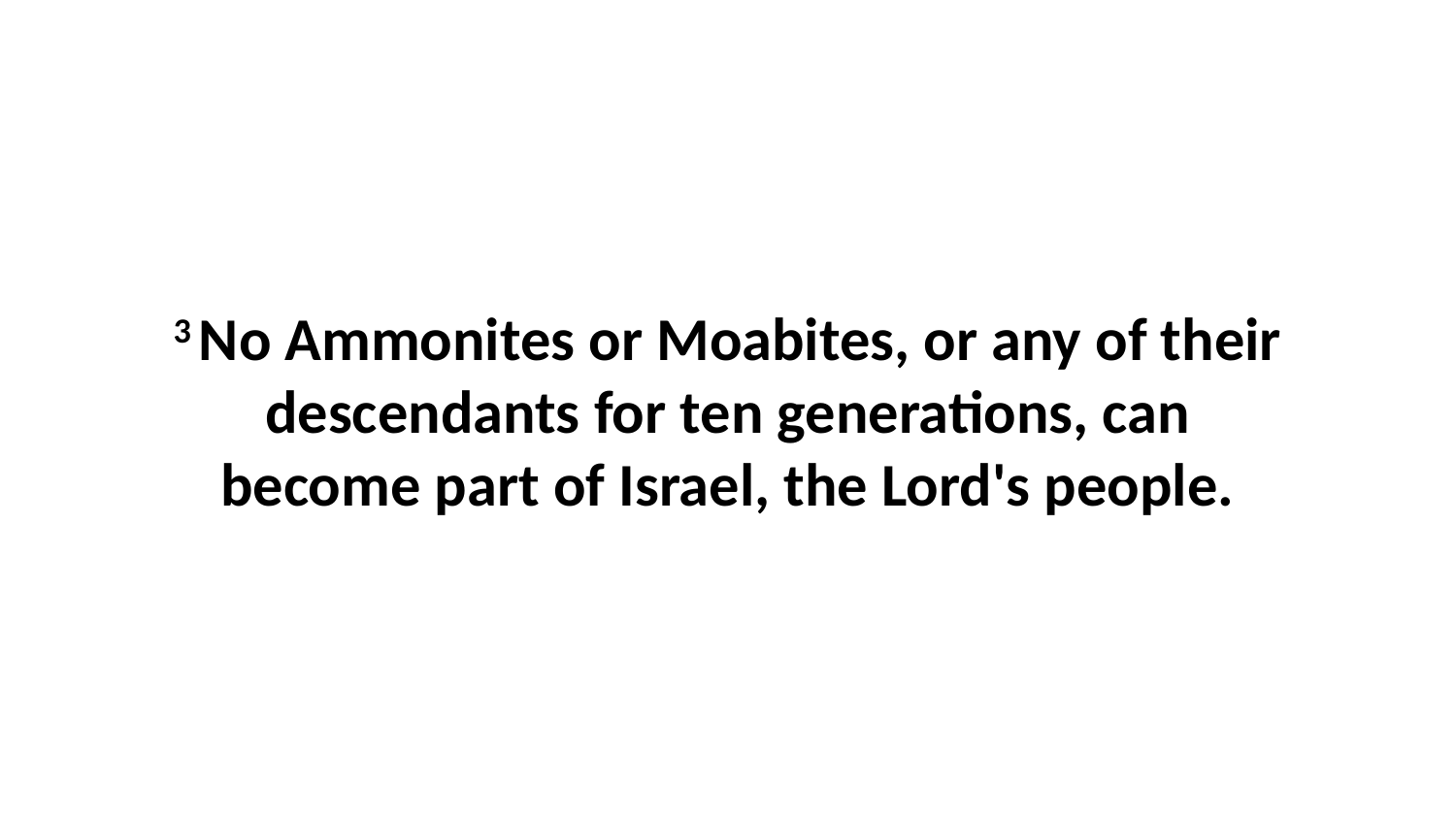

3 No Ammonites or Moabites, or any of their descendants for ten generations, can become part of Israel, the Lord's people.